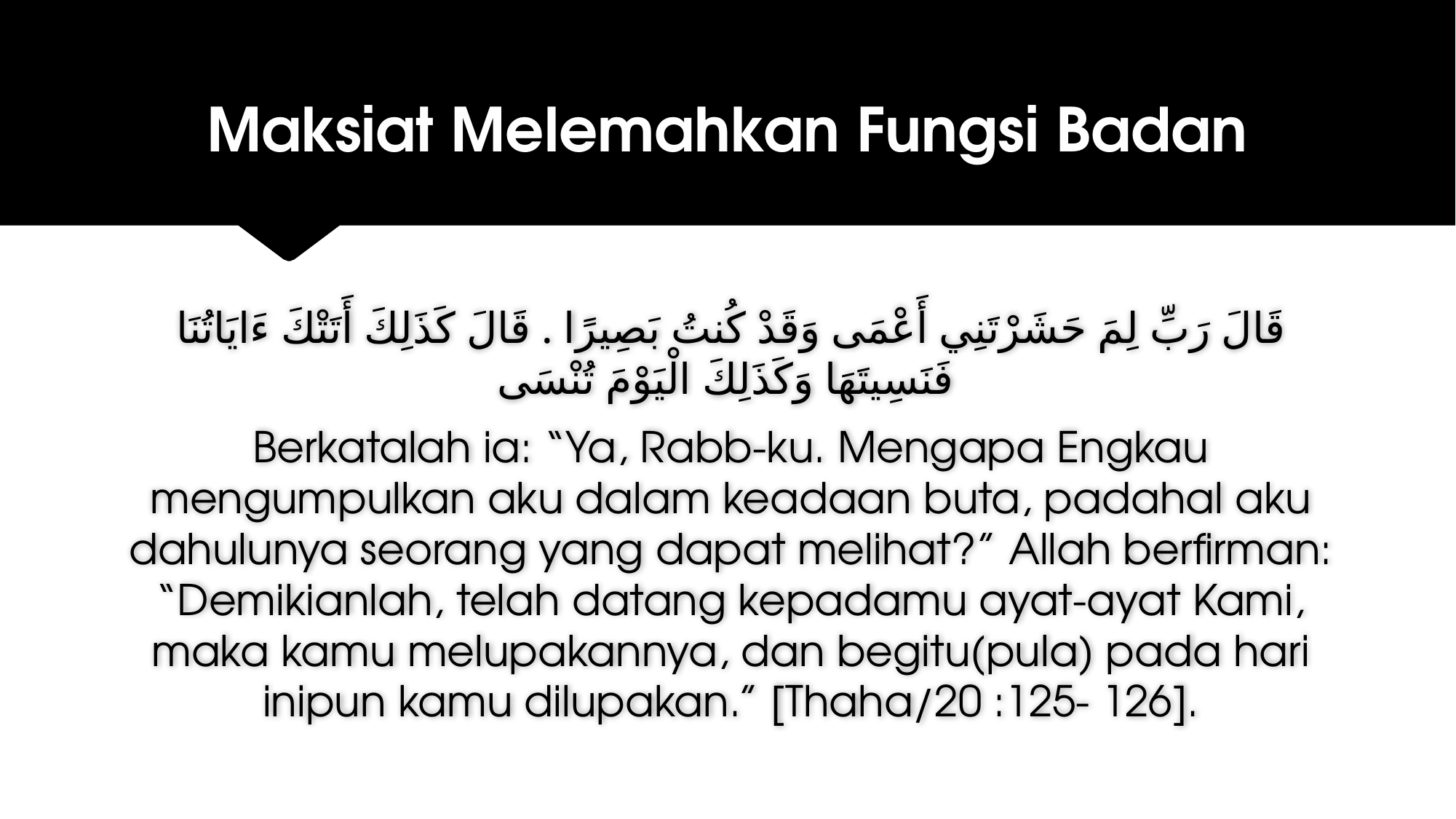

# Maksiat Melemahkan Fungsi Badan
قَالَ رَبِّ لِمَ حَشَرْتَنِي أَعْمَى وَقَدْ كُنتُ بَصِيرًا . قَالَ كَذَلِكَ أَتَتْكَ ءَايَاتُنَا فَنَسِيتَهَا وَكَذَلِكَ الْيَوْمَ تُنْسَى
Berkatalah ia: “Ya, Rabb-ku. Mengapa Engkau mengumpulkan aku dalam keadaan buta, padahal aku dahulunya seorang yang dapat melihat?” Allah berfirman: “Demikianlah, telah datang kepadamu ayat-ayat Kami, maka kamu melupakannya, dan begitu(pula) pada hari inipun kamu dilupakan.” [Thaha/20 :125- 126].
41